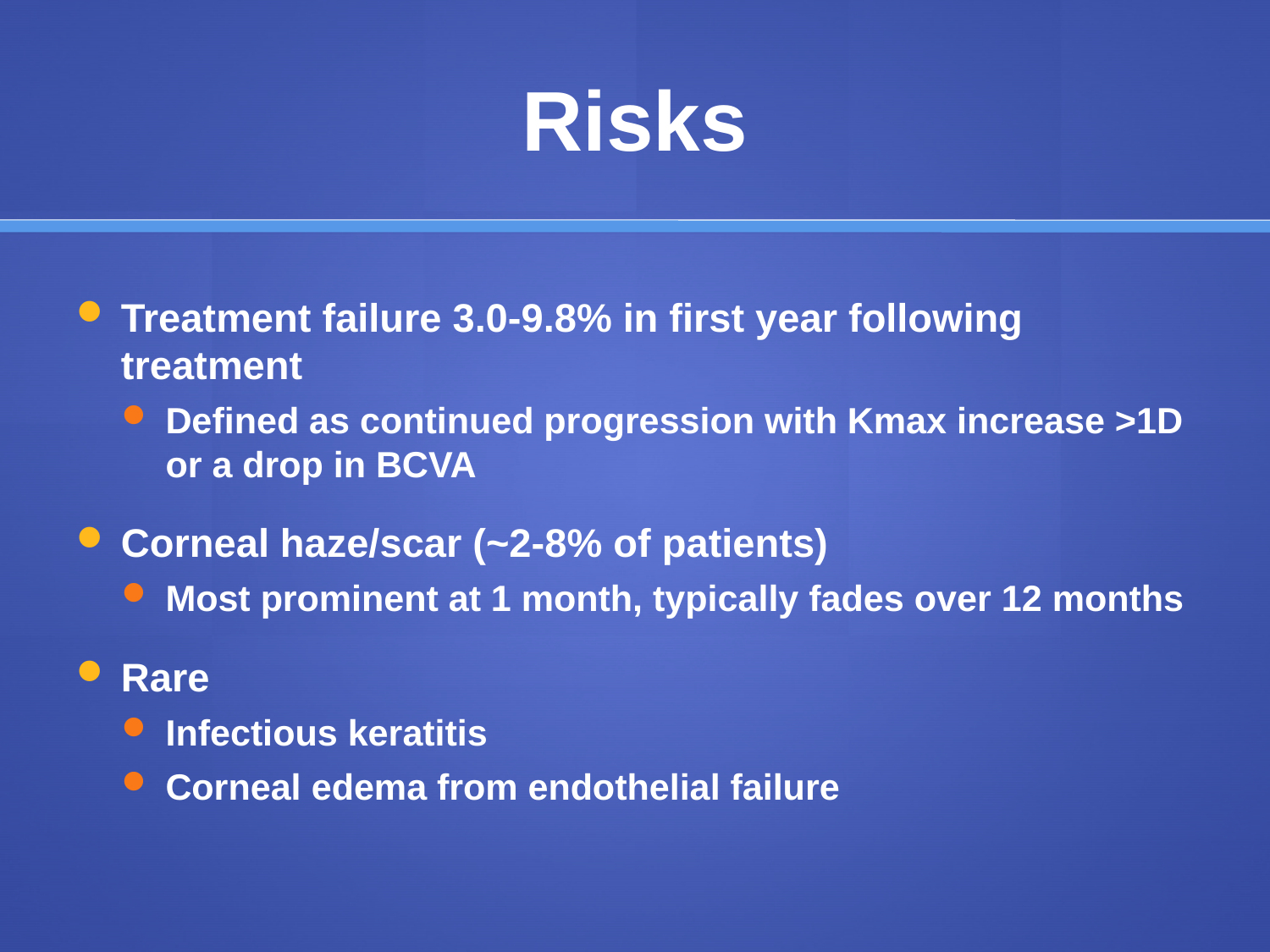

# Risks
Treatment failure 3.0-9.8% in first year following treatment
Defined as continued progression with Kmax increase >1D or a drop in BCVA
Corneal haze/scar (~2-8% of patients)
Most prominent at 1 month, typically fades over 12 months
Rare
Infectious keratitis
Corneal edema from endothelial failure